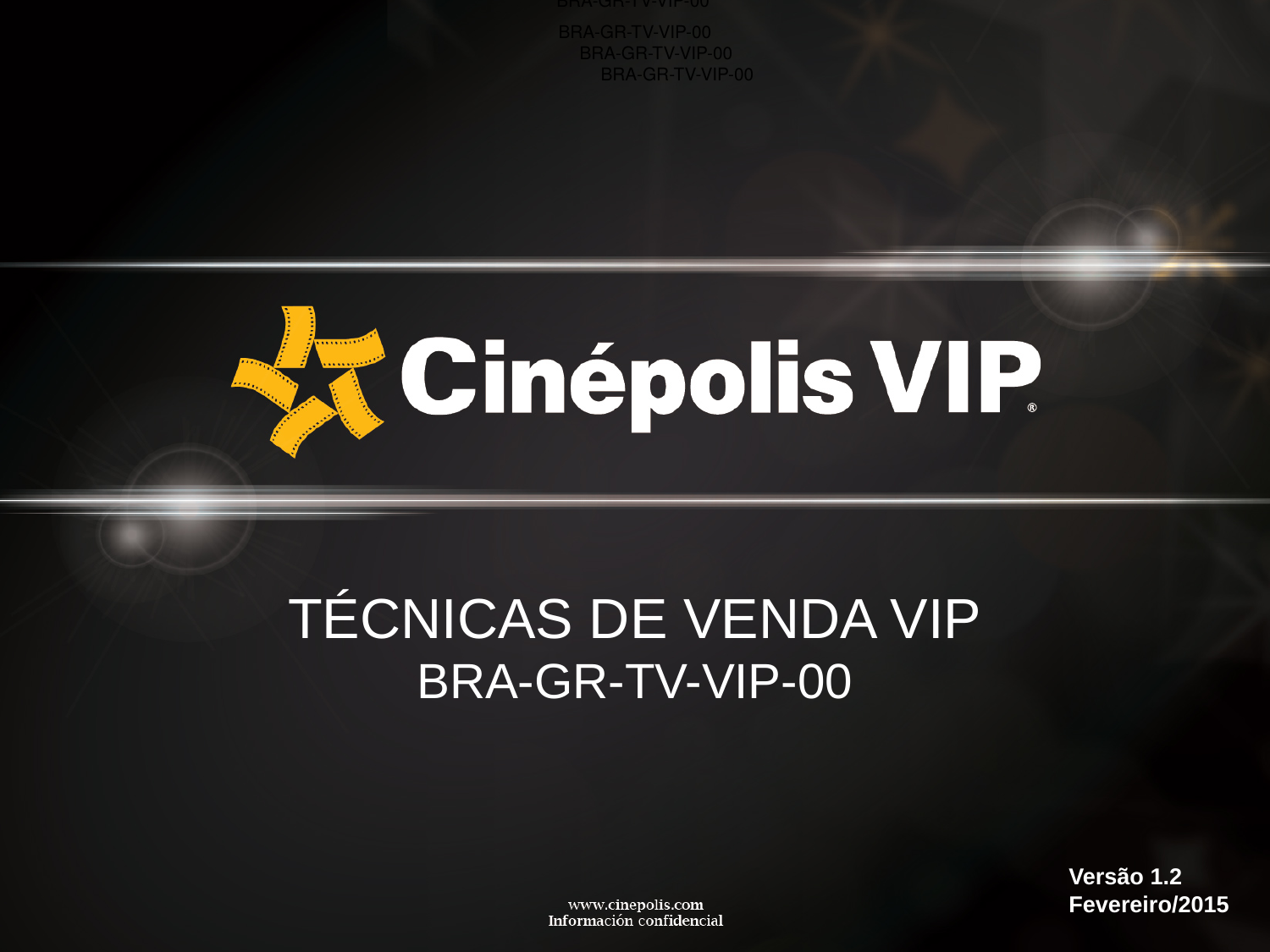

BRA-GR-TV-VIP-00
BRA-GR-TV-VIP-00
BRA-GR-TV-VIP-00
BRA-GR-TV-VIP-00
# TÉCNICAS DE VENDA VIP BRA-GR-TV-VIP-00
Versão 1.2
Fevereiro/2015